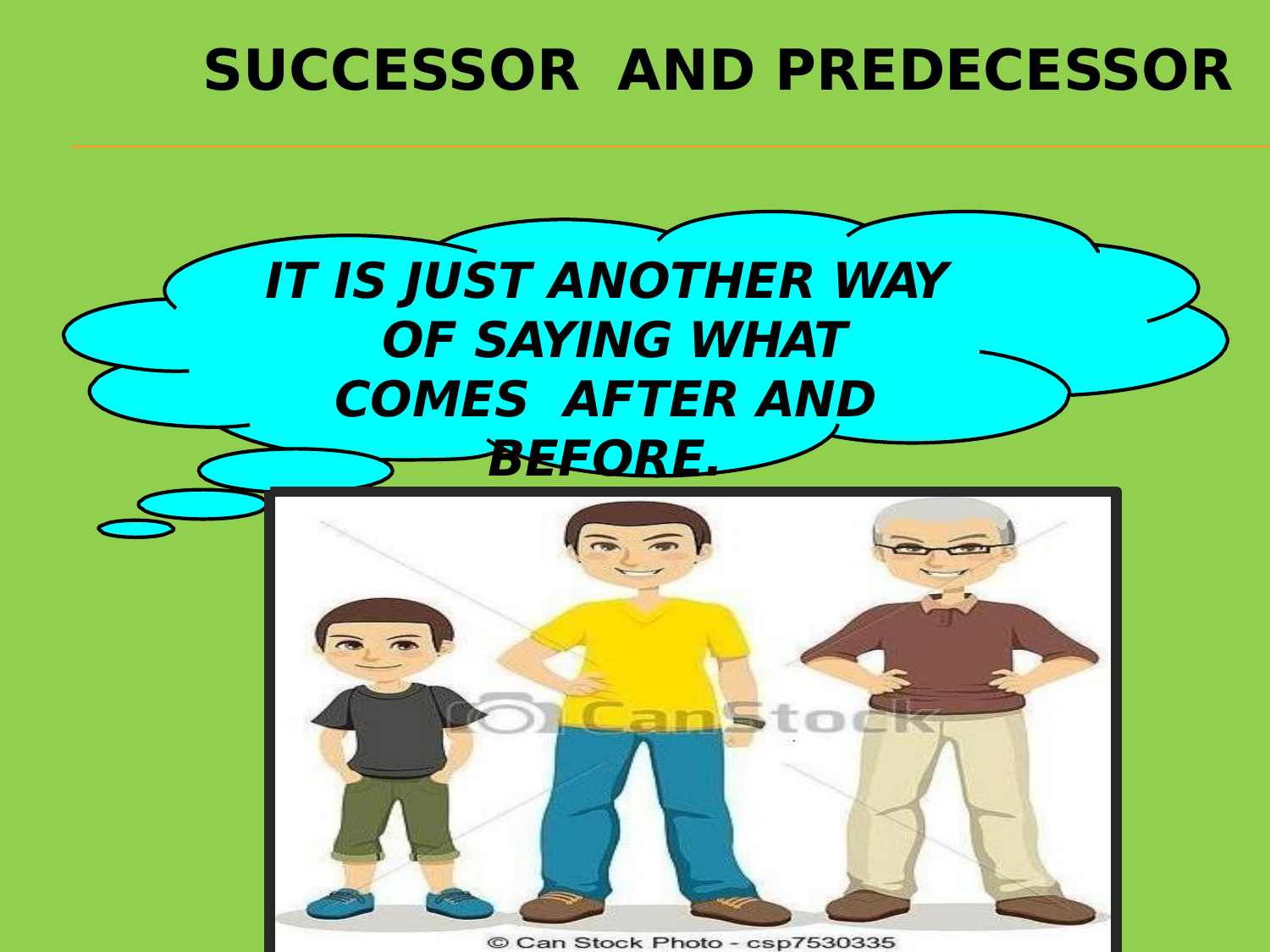

SUCCESSOR  AND PREDECESSOR

IT IS JUST ANOTHER WAY  OF SAYING WHAT COMES  AFTER AND BEFORE.